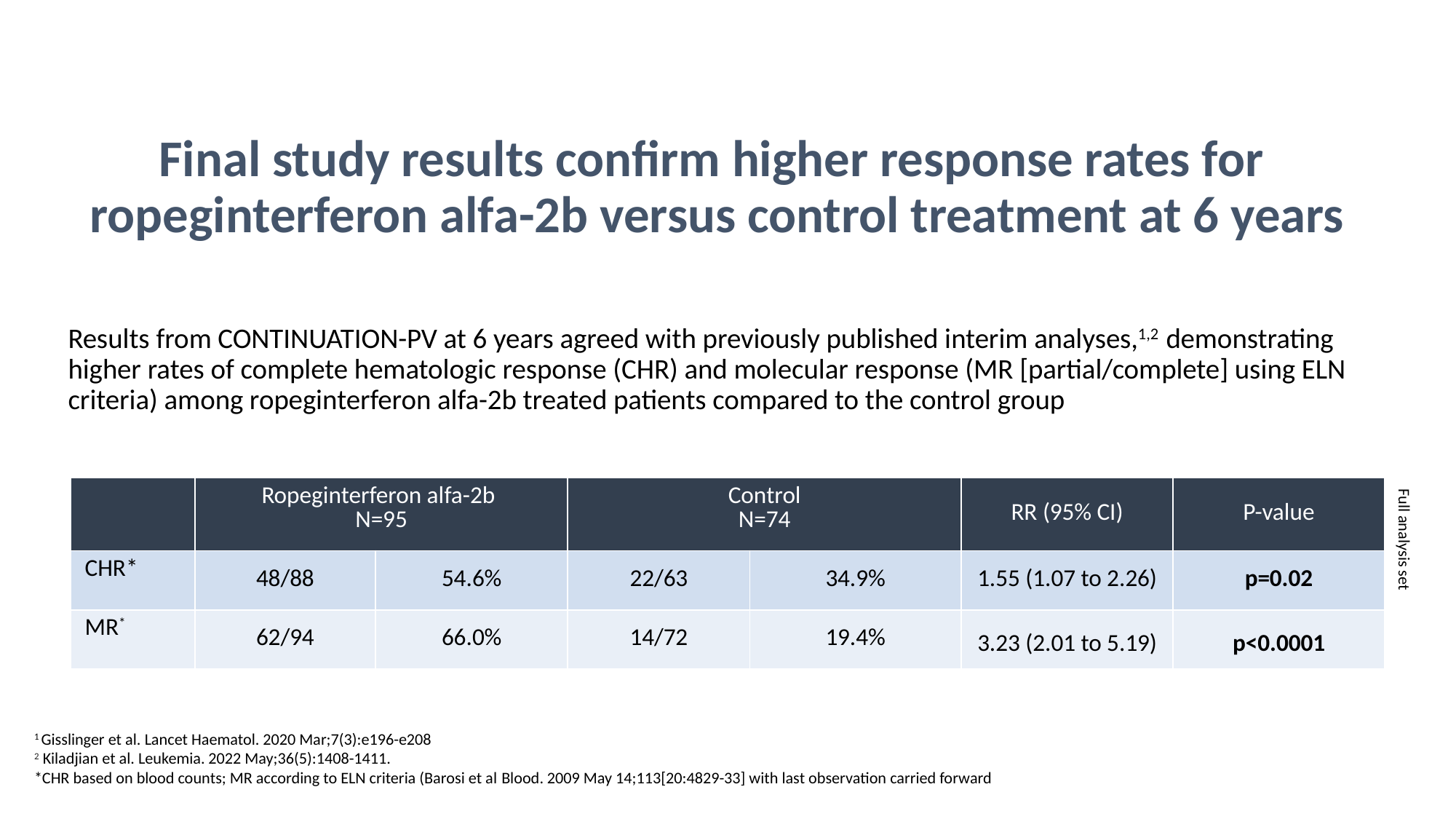

# Final study results confirm higher response rates for ropeginterferon alfa-2b versus control treatment at 6 years
Results from CONTINUATION-PV at 6 years agreed with previously published interim analyses,1,2  demonstrating higher rates of complete hematologic response (CHR) and molecular response (MR [partial/complete] using ELN criteria) among ropeginterferon alfa-2b treated patients compared to the control group

|  | Ropeginterferon alfa-2b N=95 |  | Control N=74 |  | RR (95% CI) | P-value |
| --- | --- | --- | --- | --- | --- | --- |
| CHR\* | 48/88 | 54.6% | 22/63 | 34.9% | 1.55 (1.07 to 2.26) | p=0.02 |
| MR\* | 62/94 | 66.0% | 14/72 | 19.4% | 3.23 (2.01 to 5.19) | p<0.0001 |
Full analysis set
1 Gisslinger et al. Lancet Haematol. 2020 Mar;7(3):e196-e208
2 Kiladjian et al. Leukemia. 2022 May;36(5):1408-1411.
*CHR based on blood counts; MR according to ELN criteria (Barosi et al Blood. 2009 May 14;113[20:4829-33] with last observation carried forward